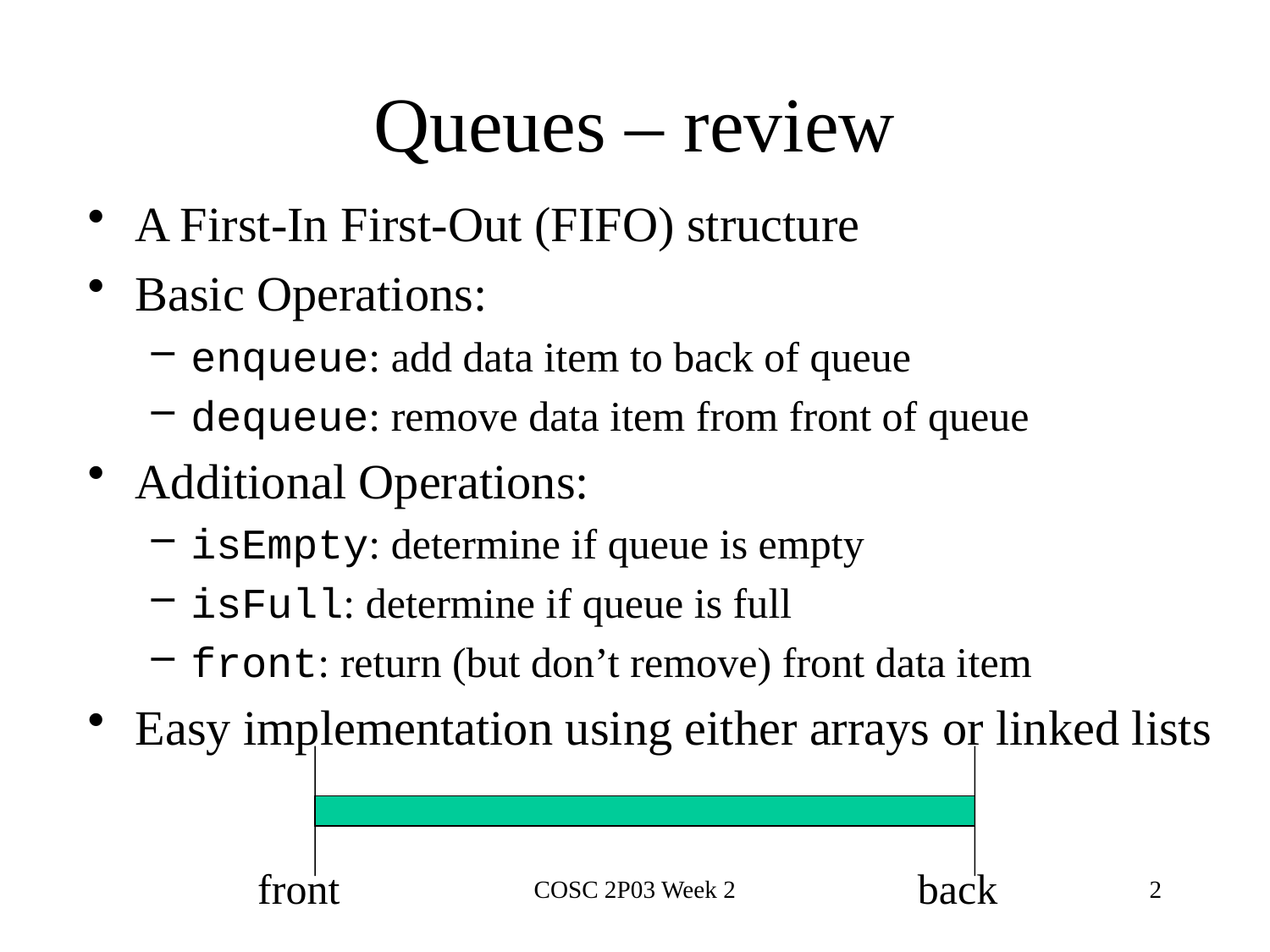

# Queues – review
A First-In First-Out (FIFO) structure
Basic Operations:
enqueue: add data item to back of queue
dequeue: remove data item from front of queue
Additional Operations:
isEmpty: determine if queue is empty
isFull: determine if queue is full
front: return (but don’t remove) front data item
Easy implementation using either arrays or linked lists

front
back
COSC 2P03 Week 2
2